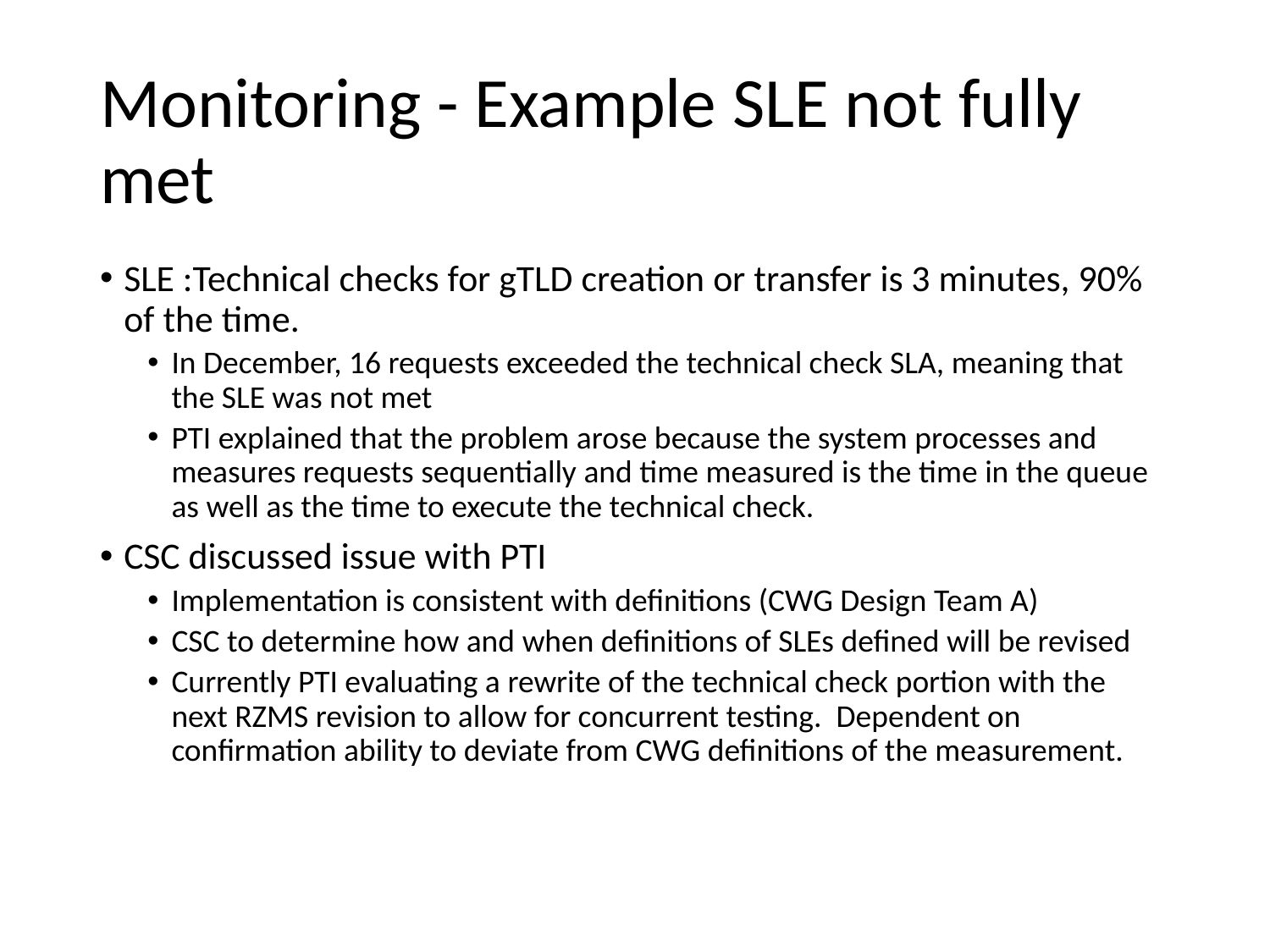

# Monitoring - Example SLE not fully met
SLE :Technical checks for gTLD creation or transfer is 3 minutes, 90% of the time.
In December, 16 requests exceeded the technical check SLA, meaning that the SLE was not met
PTI explained that the problem arose because the system processes and measures requests sequentially and time measured is the time in the queue as well as the time to execute the technical check.
CSC discussed issue with PTI
Implementation is consistent with definitions (CWG Design Team A)
CSC to determine how and when definitions of SLEs defined will be revised
Currently PTI evaluating a rewrite of the technical check portion with the next RZMS revision to allow for concurrent testing.  Dependent on confirmation ability to deviate from CWG definitions of the measurement.